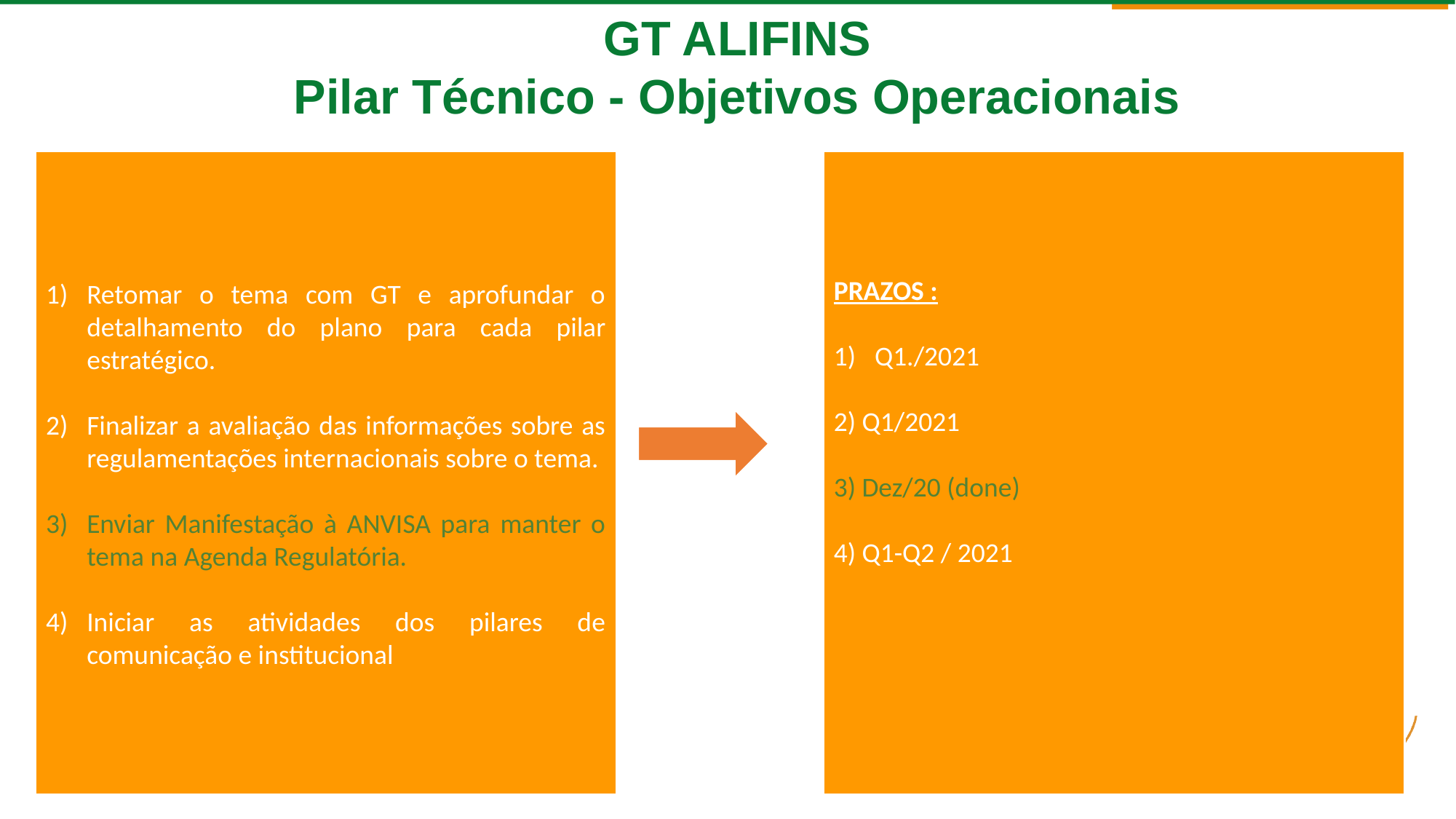

GT ALIFINS
Pilar Técnico - Objetivos Operacionais
Retomar o tema com GT e aprofundar o detalhamento do plano para cada pilar estratégico.

Finalizar a avaliação das informações sobre as regulamentações internacionais sobre o tema.

Enviar Manifestação à ANVISA para manter o tema na Agenda Regulatória.

Iniciar as atividades dos pilares de comunicação e institucional

PRAZOS :

Q1./2021

2) Q1/2021

3) Dez/20 (done)

4) Q1-Q2 / 2021